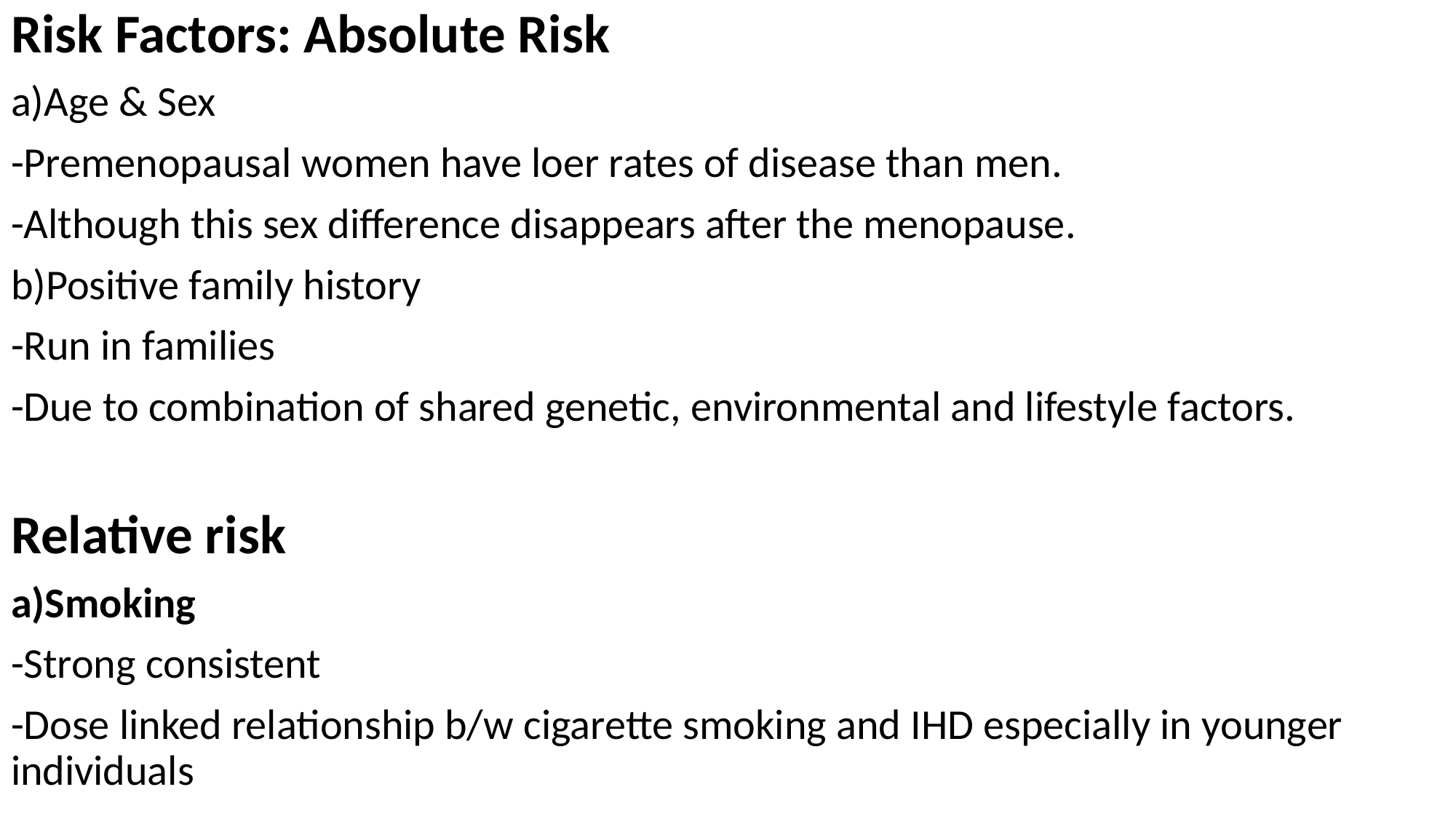

Risk Factors: Absolute Risk
a)Age & Sex
-Premenopausal women have loer rates of disease than men.
-Although this sex difference disappears after the menopause.
b)Positive family history
-Run in families
-Due to combination of shared genetic, environmental and lifestyle factors.

Relative risk
a)Smoking
-Strong consistent
-Dose linked relationship b/w cigarette smoking and IHD especially in younger individuals